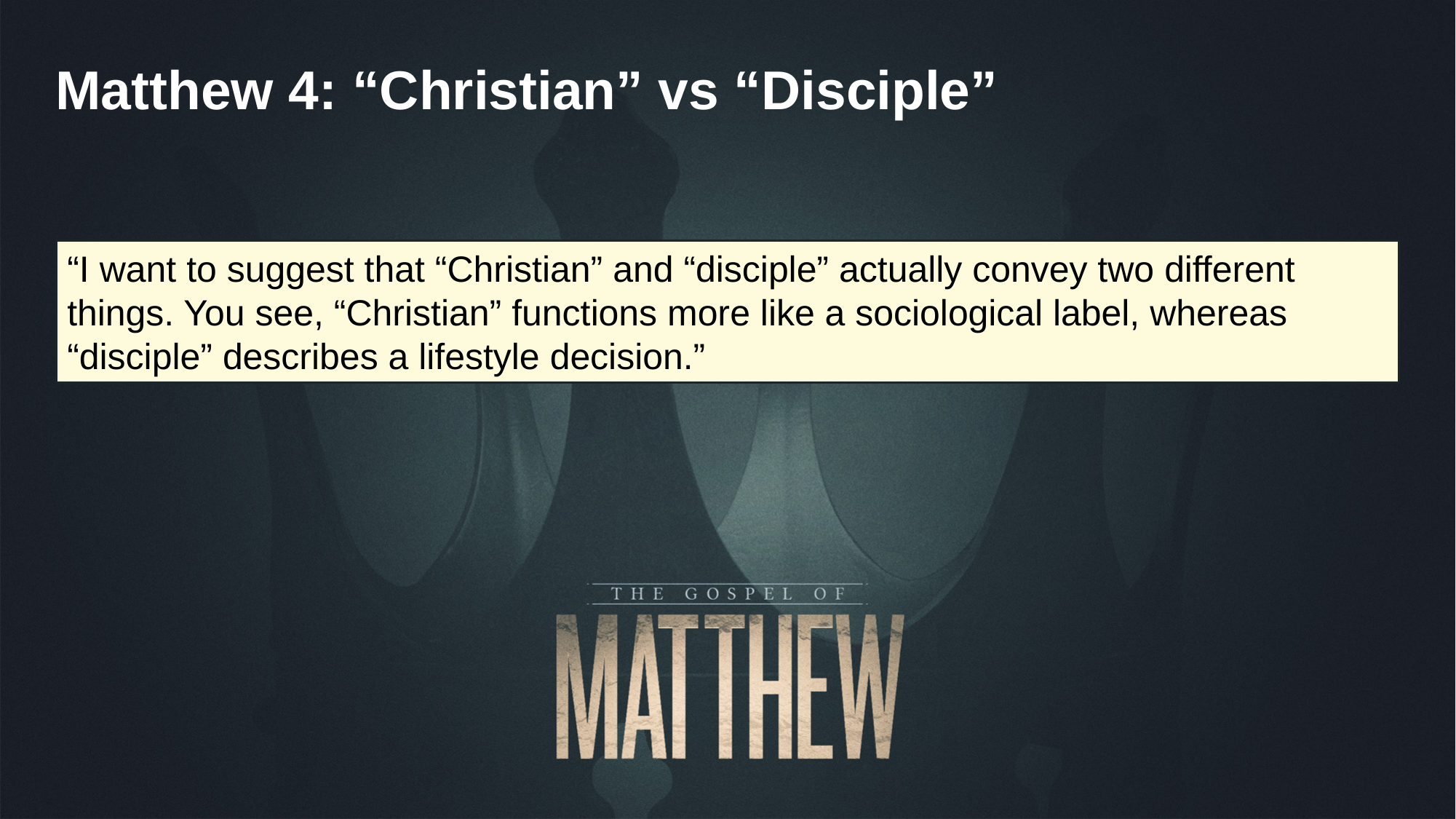

Matthew 4: “Christian” vs “Disciple”
“I want to suggest that “Christian” and “disciple” actually convey two different things. You see, “Christian” functions more like a sociological label, whereas “disciple” describes a lifestyle decision.”
“When Jesus got into the boat, His disciples followed Him.”
Matthew 8:22